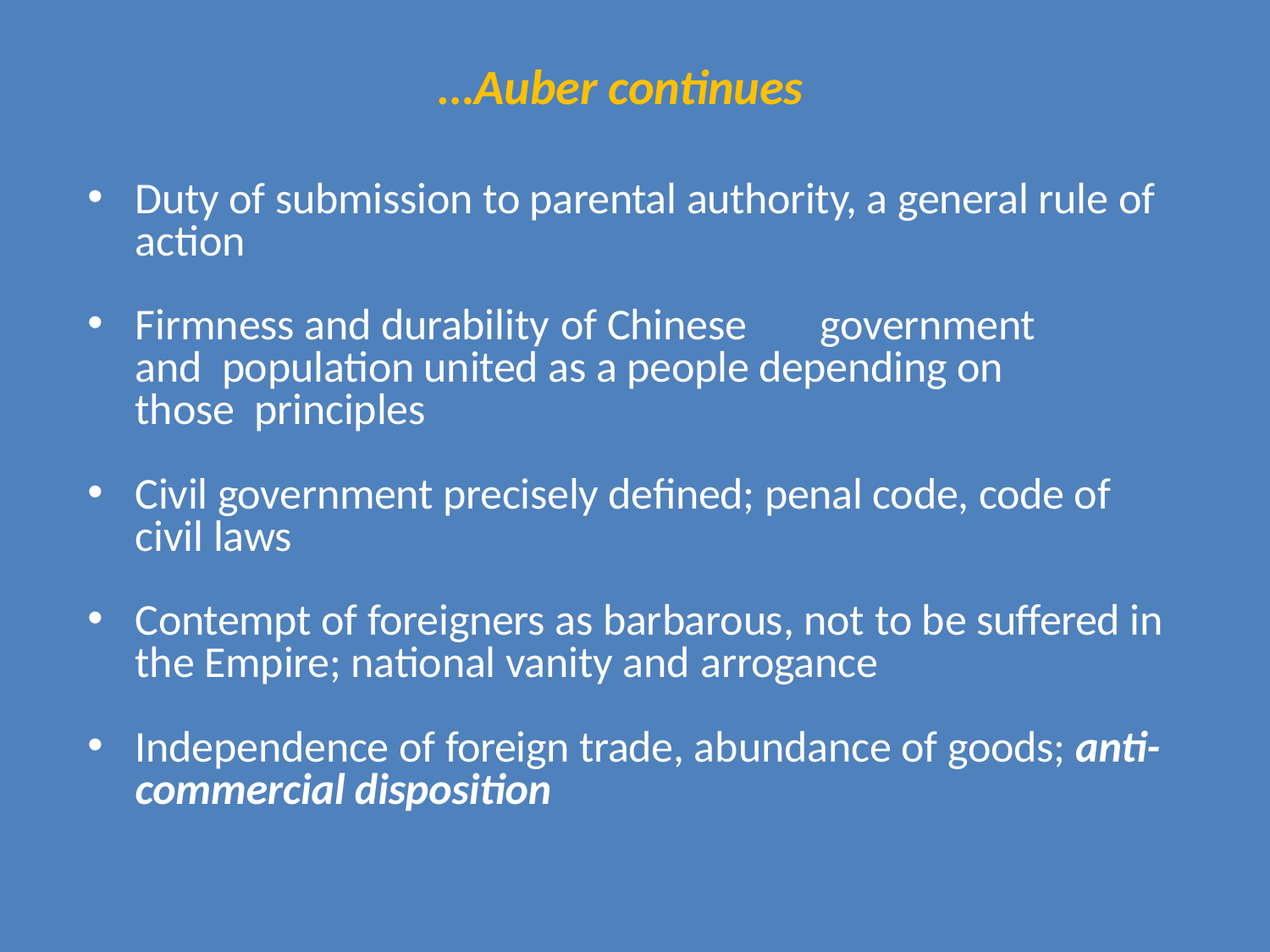

# …Auber continues
Duty of submission to parental authority, a general rule of  action

Firmness and durability of Chinese	government and  population united as a people depending on those  principles

Civil government precisely defined; penal code, code of  civil laws

Contempt of foreigners as barbarous, not to be suffered in  the Empire; national vanity and arrogance

Independence of foreign trade, abundance of goods; anti-  commercial disposition